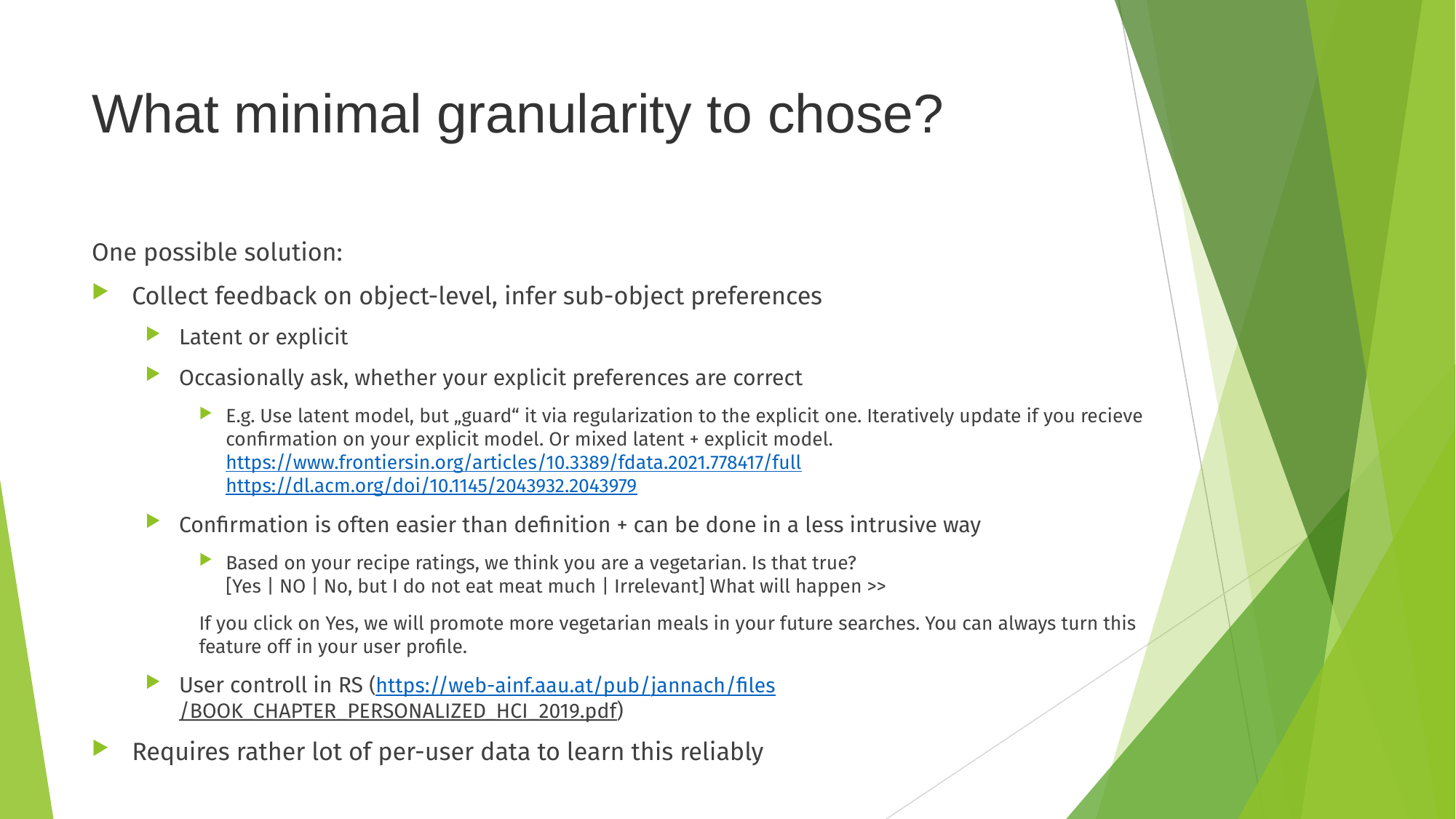

# What minimal granularity to chose?
One possible solution:
Collect feedback on object-level, infer sub-object preferences
Latent or explicit
Occasionally ask, whether your explicit preferences are correct
E.g. Use latent model, but „guard“ it via regularization to the explicit one. Iteratively update if you recieve confirmation on your explicit model. Or mixed latent + explicit model.
https://www.frontiersin.org/articles/10.3389/fdata.2021.778417/full
https://dl.acm.org/doi/10.1145/2043932.2043979
Confirmation is often easier than definition + can be done in a less intrusive way
Based on your recipe ratings, we think you are a vegetarian. Is that true?
[Yes | NO | No, but I do not eat meat much | Irrelevant] What will happen >>
If you click on Yes, we will promote more vegetarian meals in your future searches. You can always turn this feature off in your user profile.
User controll in RS (https://web-ainf.aau.at/pub/jannach/files/BOOK_CHAPTER_PERSONALIZED_HCI_2019.pdf)
Requires rather lot of per-user data to learn this reliably